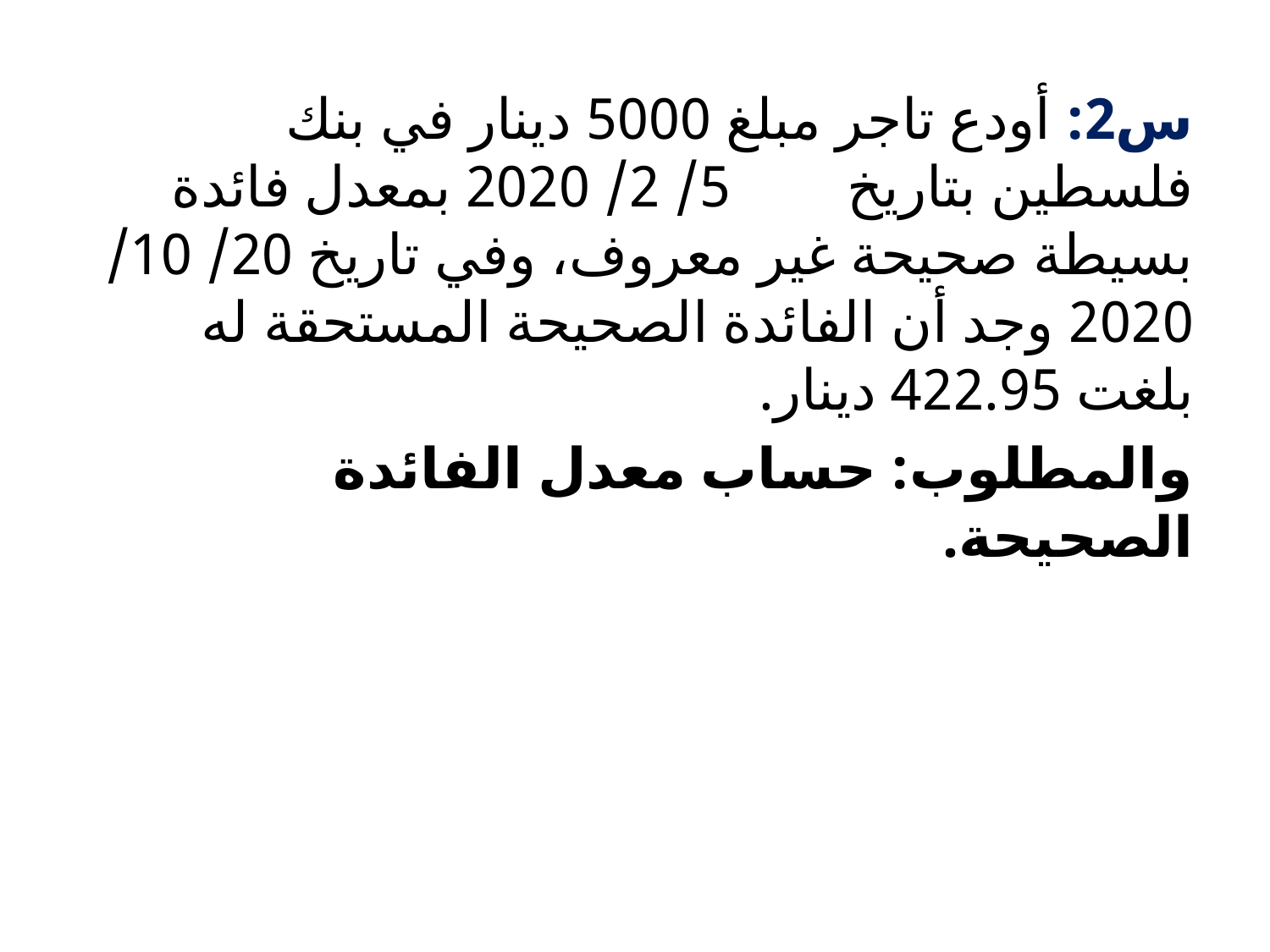

س2: أودع تاجر مبلغ 5000 دينار في بنك فلسطين بتاريخ        5/ 2/ 2020 بمعدل فائدة بسيطة صحيحة غير معروف، وفي تاريخ 20/ 10/ 2020 وجد أن الفائدة الصحيحة المستحقة له بلغت 422.95 دينار.
والمطلوب: حساب معدل الفائدة الصحيحة.